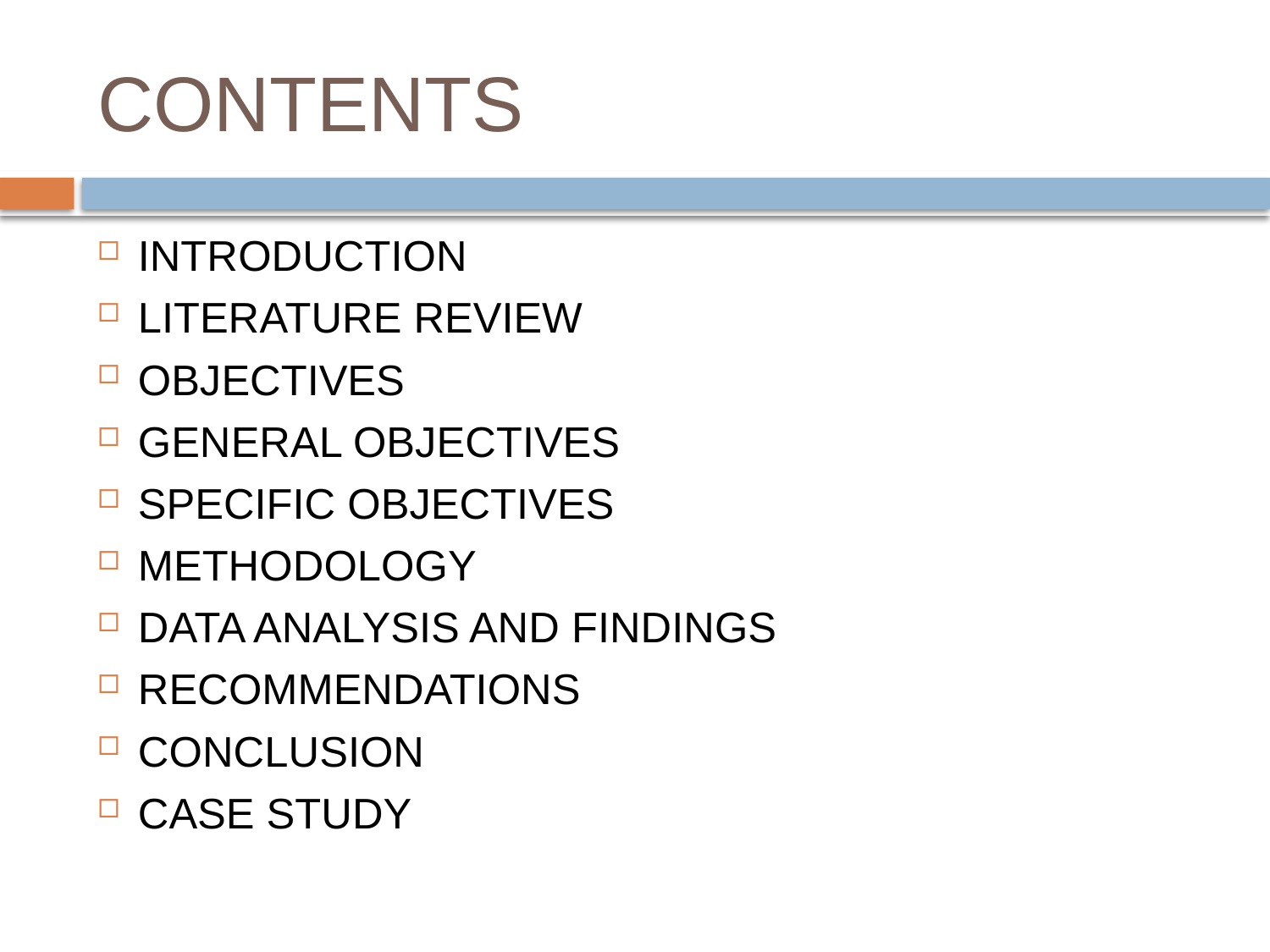

# CONTENTS
INTRODUCTION
LITERATURE REVIEW
OBJECTIVES
GENERAL OBJECTIVES
SPECIFIC OBJECTIVES
METHODOLOGY
DATA ANALYSIS AND FINDINGS
RECOMMENDATIONS
CONCLUSION
CASE STUDY